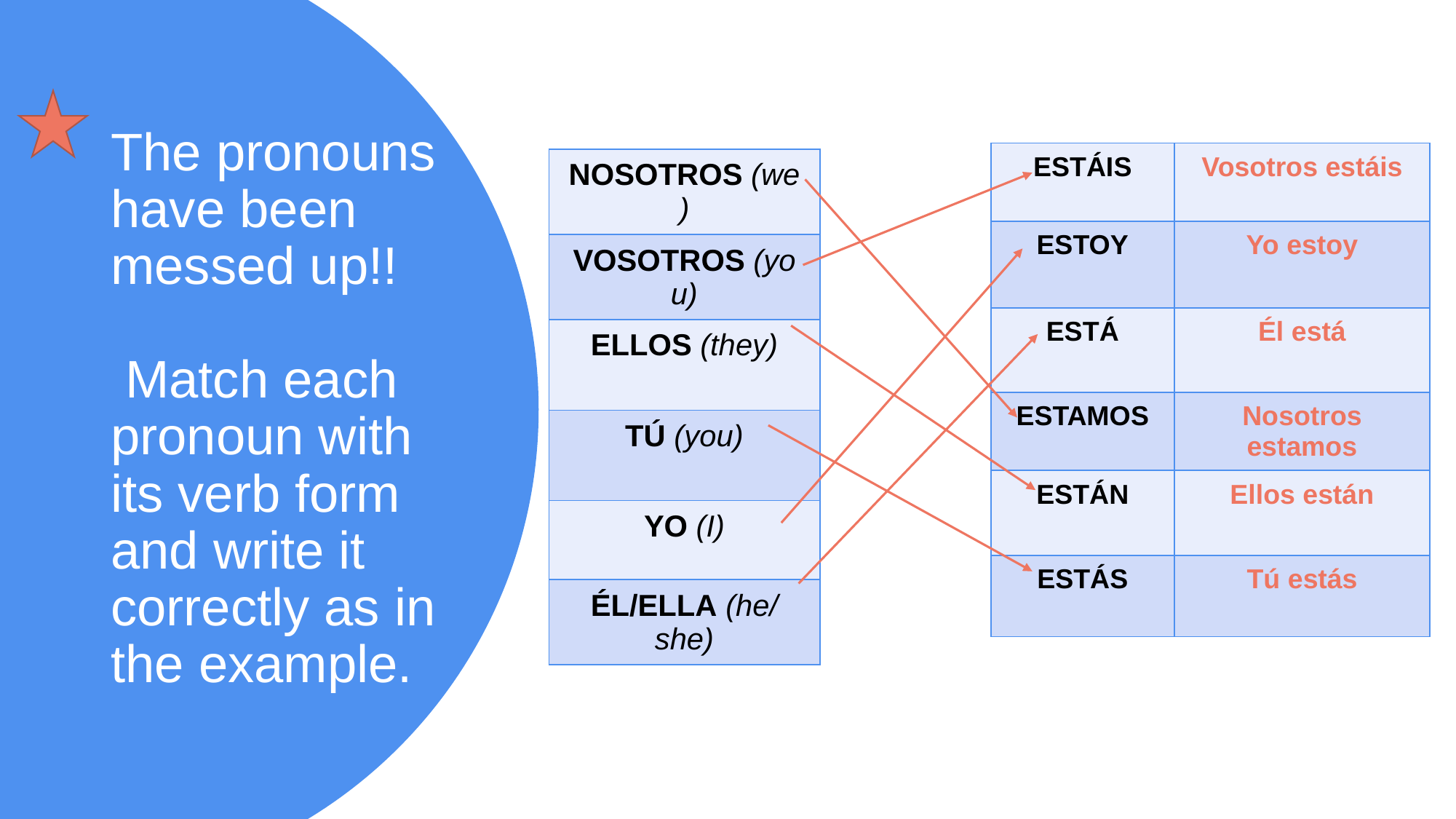

# The pronouns have been messed up!!   Match each pronoun with its verb form and write it correctly as in the example.

| ESTÁIS | Vosotros estáis |
| --- | --- |
| ESTOY | Yo estoy |
| ESTÁ | Él está |
| ESTAMOS | Nosotros estamos |
| ESTÁN | Ellos están |
| ESTÁS | Tú estás |
| NOSOTROS (we) |
| --- |
| VOSOTROS (you) |
| ELLOS (they) |
| TÚ (you) |
| YO (I) |
| ÉL/ELLA (he/she) |